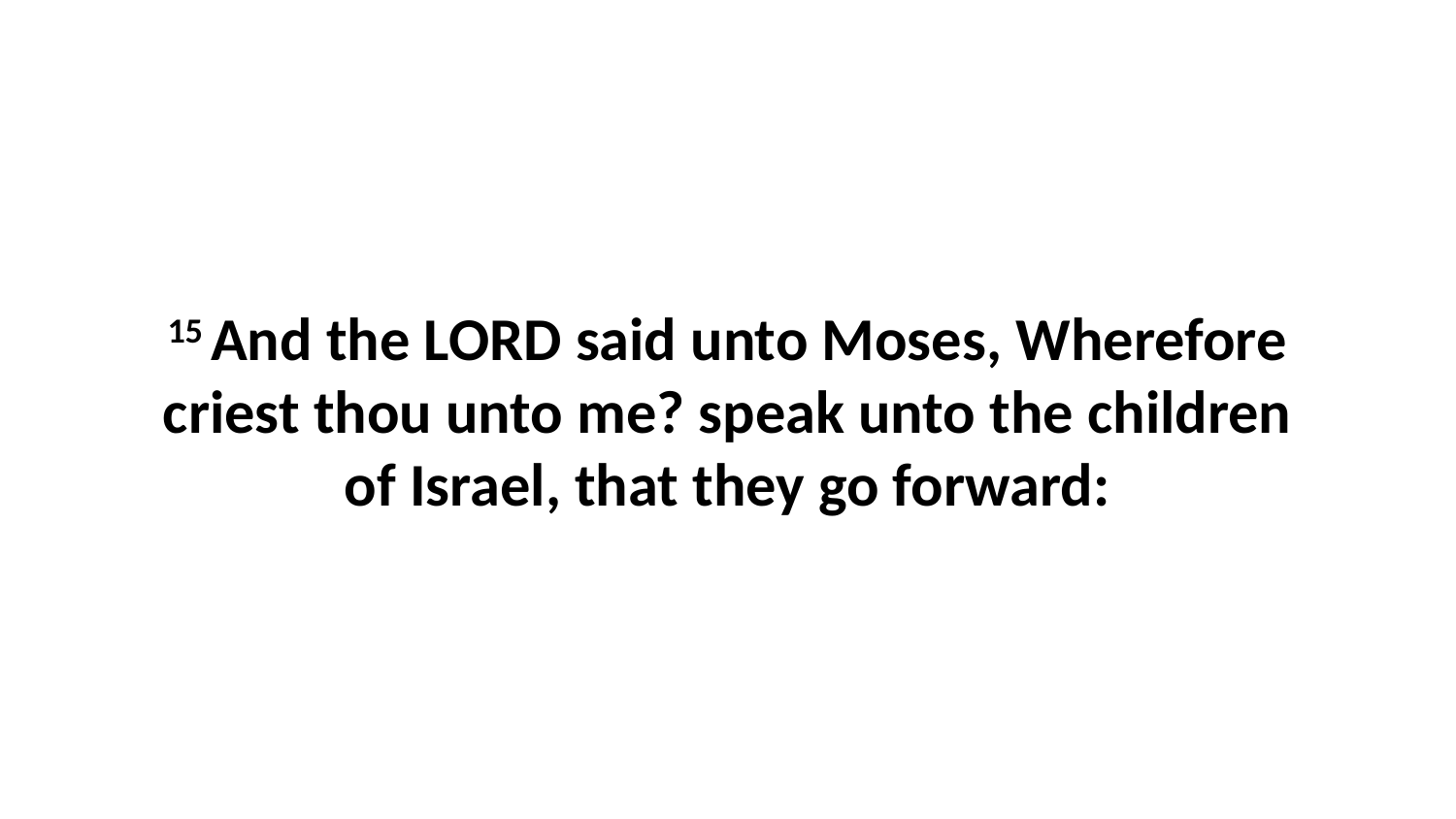

15 And the LORD said unto Moses, Wherefore criest thou unto me? speak unto the children of Israel, that they go forward: